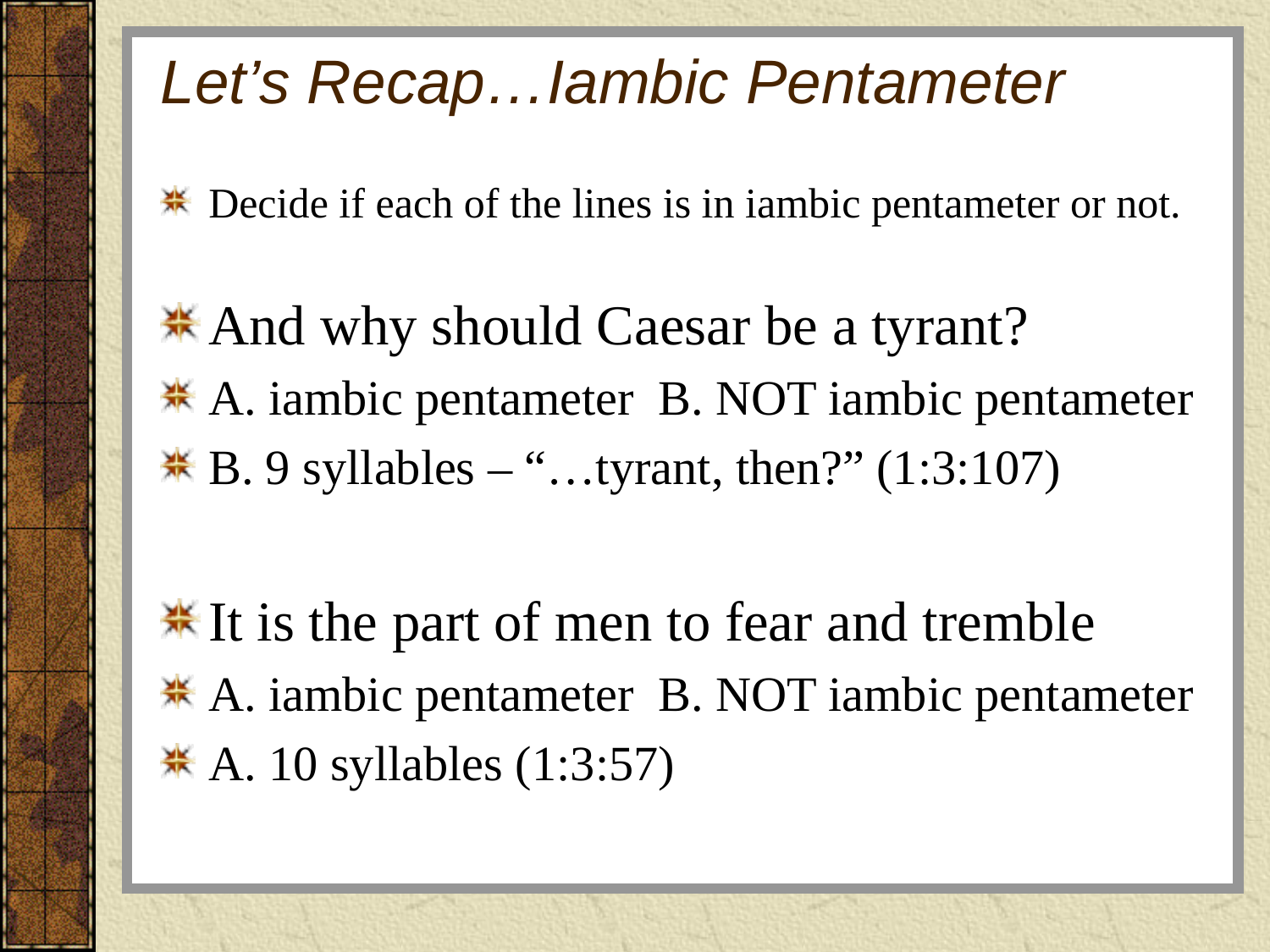

# Let’s Recap…Iambic Pentameter
Decide if each of the lines is in iambic pentameter or not.
And why should Caesar be a tyrant?
A. iambic pentameter  B. NOT iambic pentameter
B. 9 syllables – “…tyrant, then?” (1:3:107)

It is the part of men to fear and tremble
A. iambic pentameter  B. NOT iambic pentameter
A. 10 syllables (1:3:57)